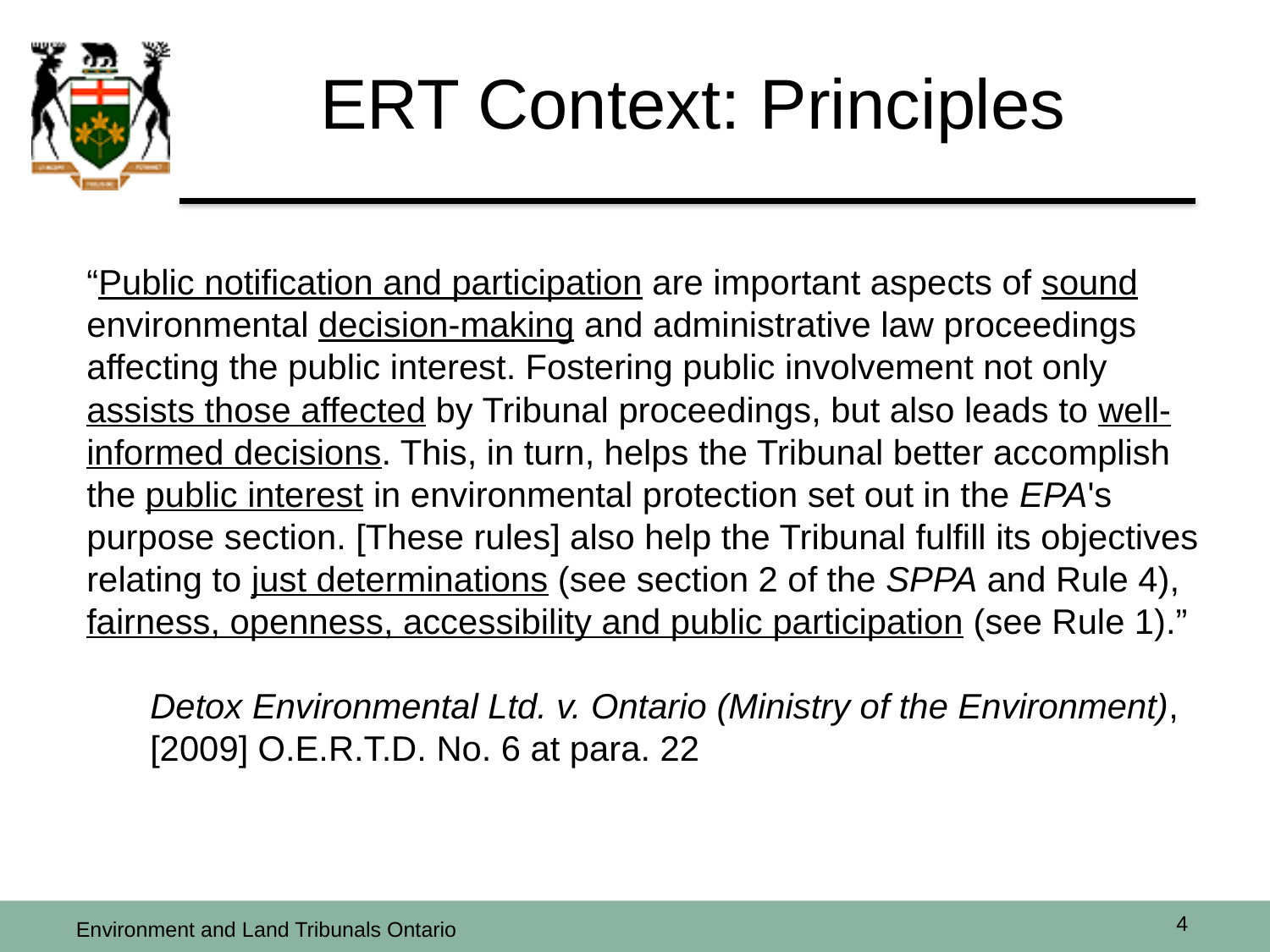

# ERT Context: Principles
“Public notification and participation are important aspects of sound environmental decision-making and administrative law proceedings affecting the public interest. Fostering public involvement not only assists those affected by Tribunal proceedings, but also leads to well-informed decisions. This, in turn, helps the Tribunal better accomplish the public interest in environmental protection set out in the EPA's purpose section. [These rules] also help the Tribunal fulfill its objectives relating to just determinations (see section 2 of the SPPA and Rule 4), fairness, openness, accessibility and public participation (see Rule 1).”

Detox Environmental Ltd. v. Ontario (Ministry of the Environment), [2009] O.E.R.T.D. No. 6 at para. 22
4